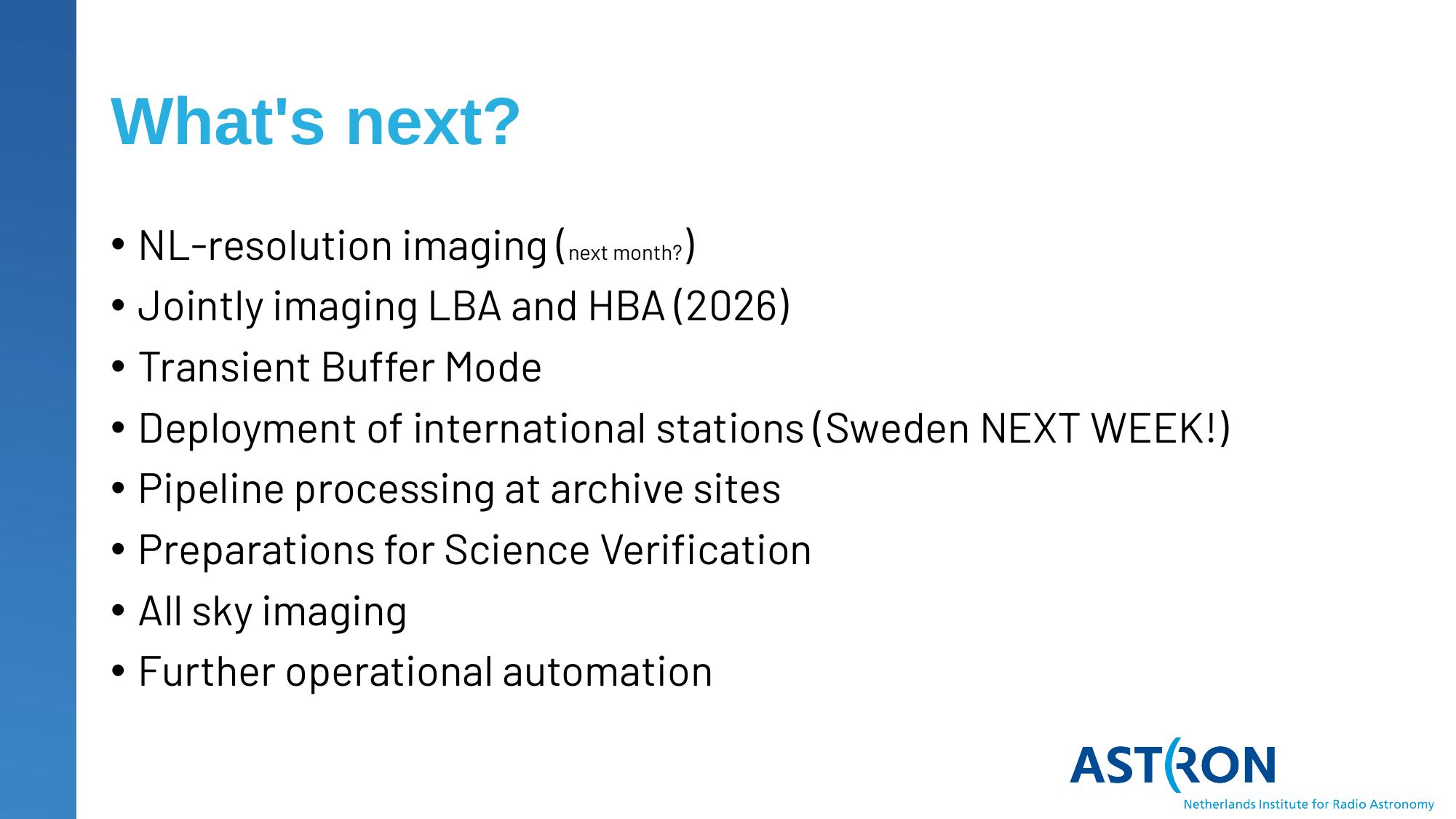

# What's next?
NL-resolution imaging (next month?)
Jointly imaging LBA and HBA (2026)
Transient Buffer Mode
Deployment of international stations (Sweden NEXT WEEK!)
Pipeline processing at archive sites
Preparations for Science Verification
All sky imaging
Further operational automation